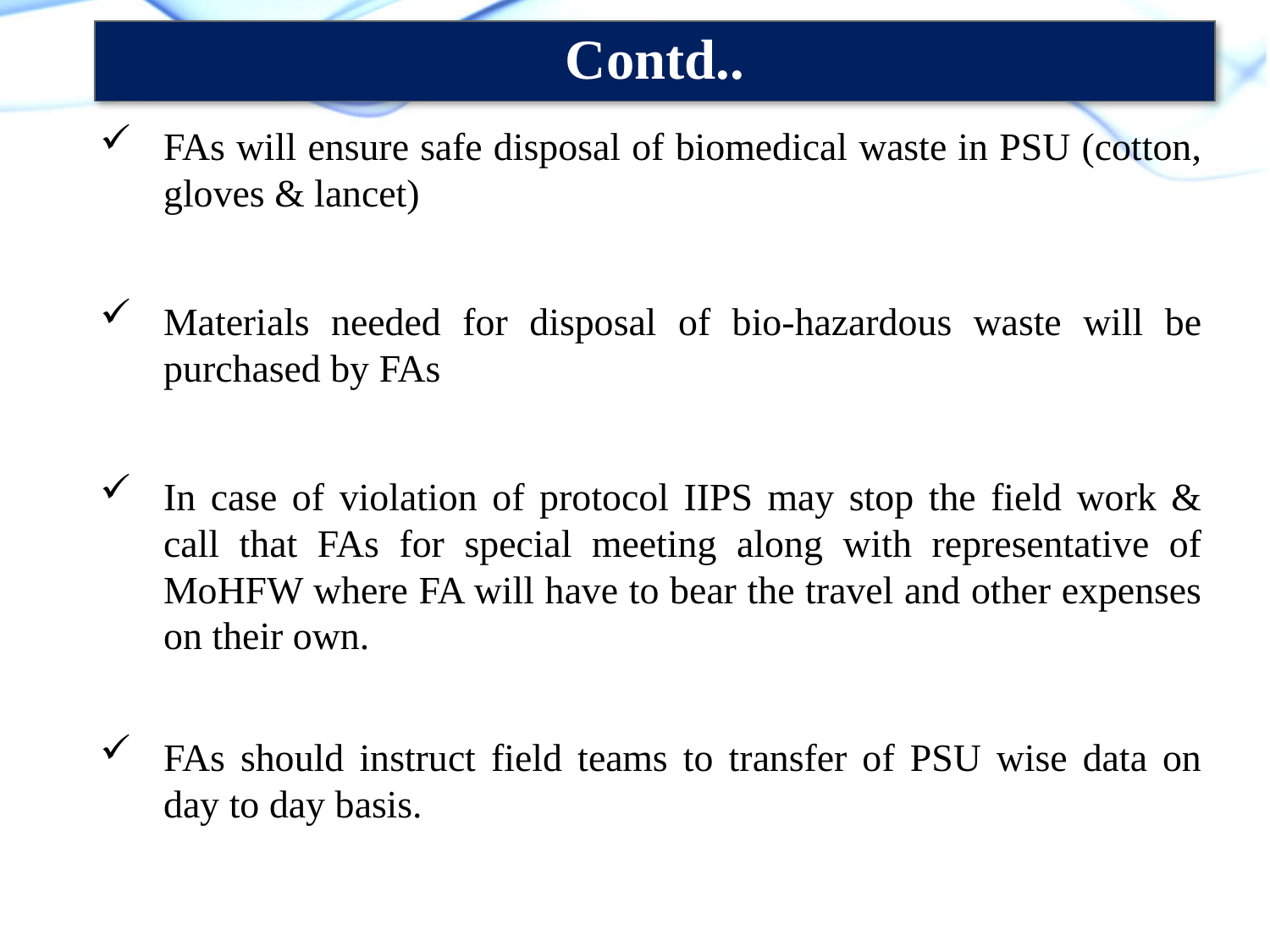

Contd..
FAs will ensure safe disposal of biomedical waste in PSU (cotton, gloves & lancet)

Materials needed for disposal of bio-hazardous waste will be purchased by FAs

In case of violation of protocol IIPS may stop the field work & call that FAs for special meeting along with representative of MoHFW where FA will have to bear the travel and other expenses on their own.

FAs should instruct field teams to transfer of PSU wise data on day to day basis.